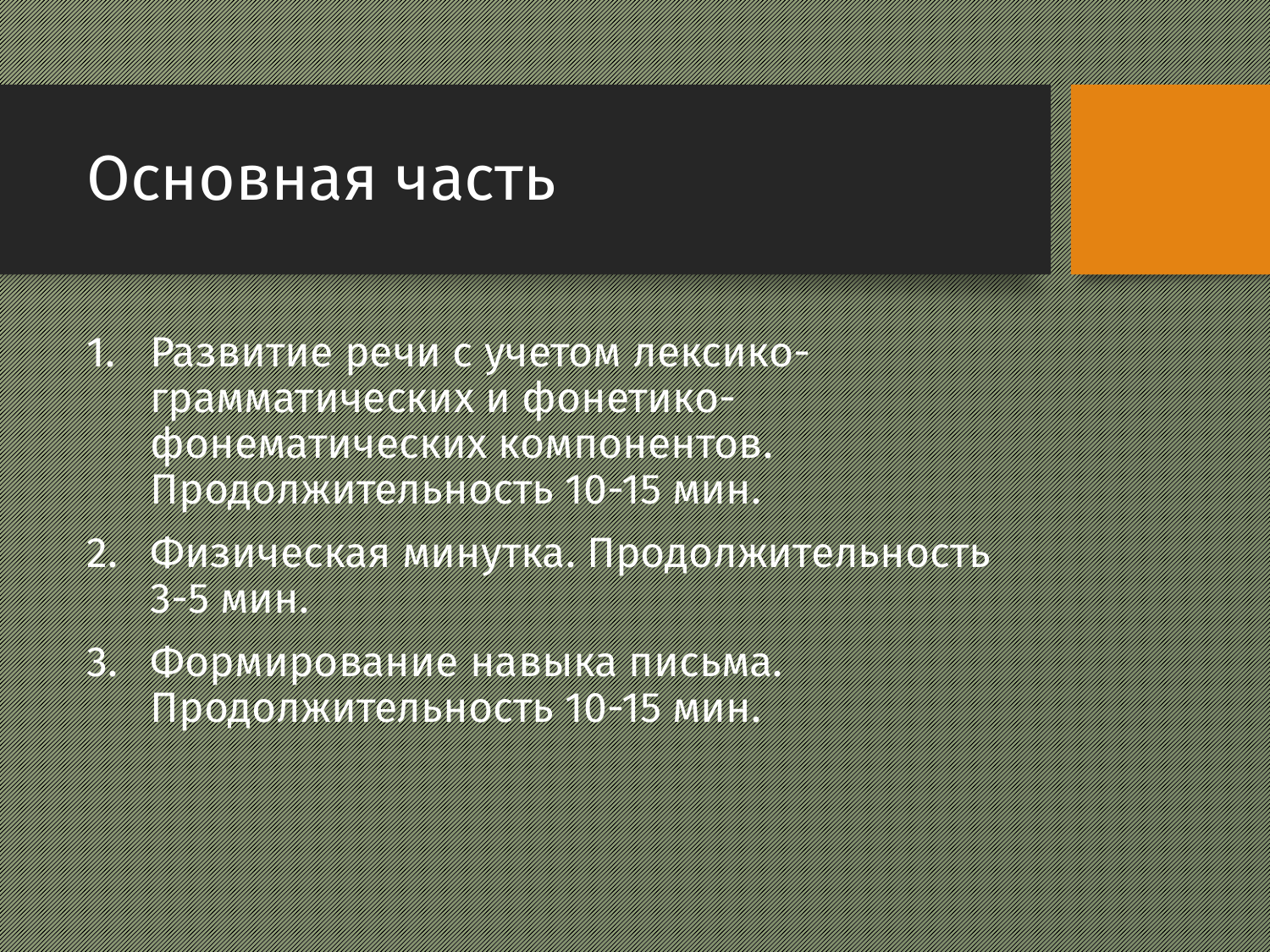

# Основная часть
Развитие речи с учетом лексико-грамматических и фонетико-фонематических компонентов. Продолжительность 10-15 мин.
Физическая минутка. Продолжительность 3-5 мин.
Формирование навыка письма. Продолжительность 10-15 мин.